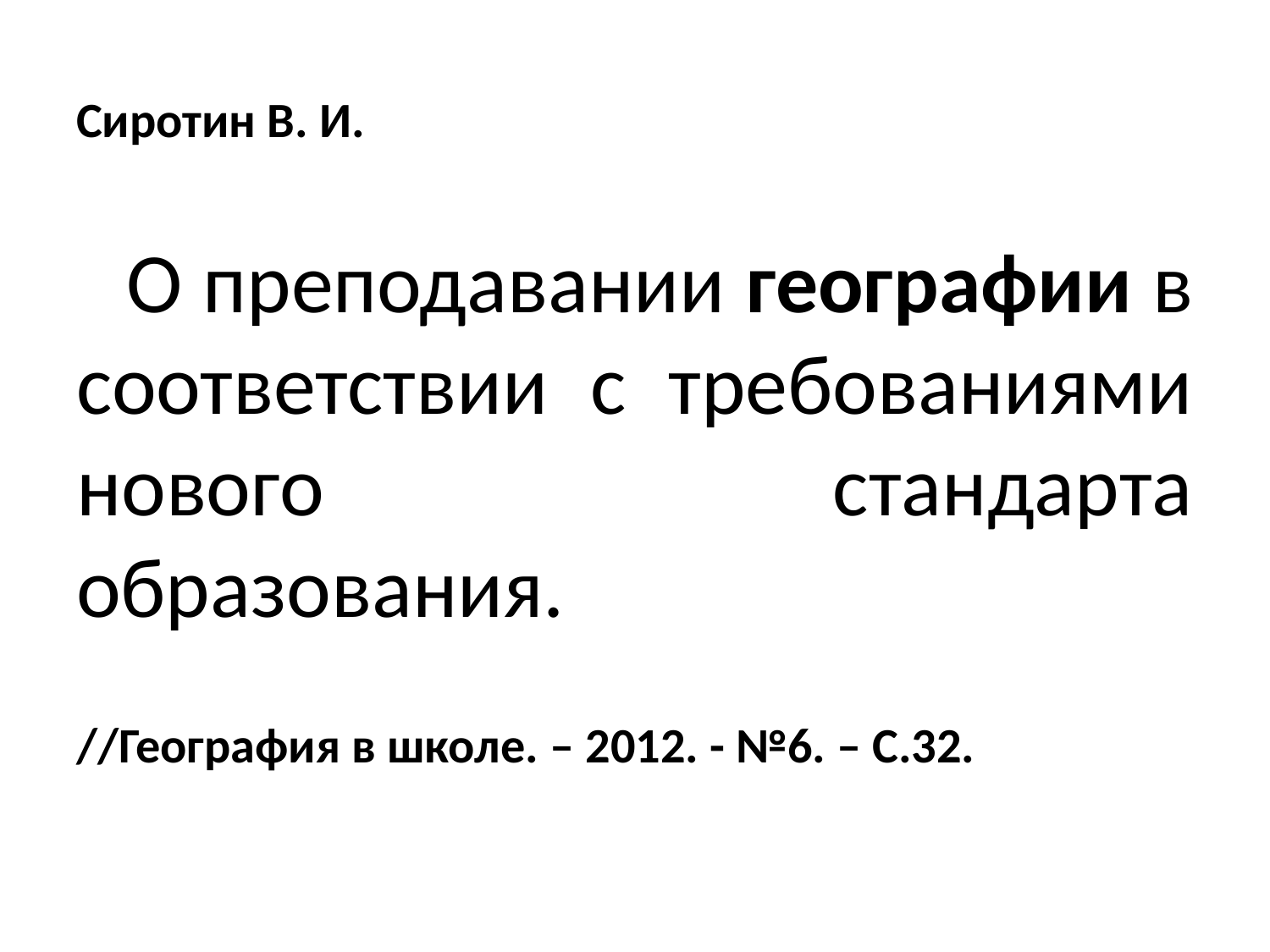

# Сиротин В. И.
О преподавании географии в соответствии с требованиями нового стандарта образования.

//География в школе. – 2012. - №6. – С.32.